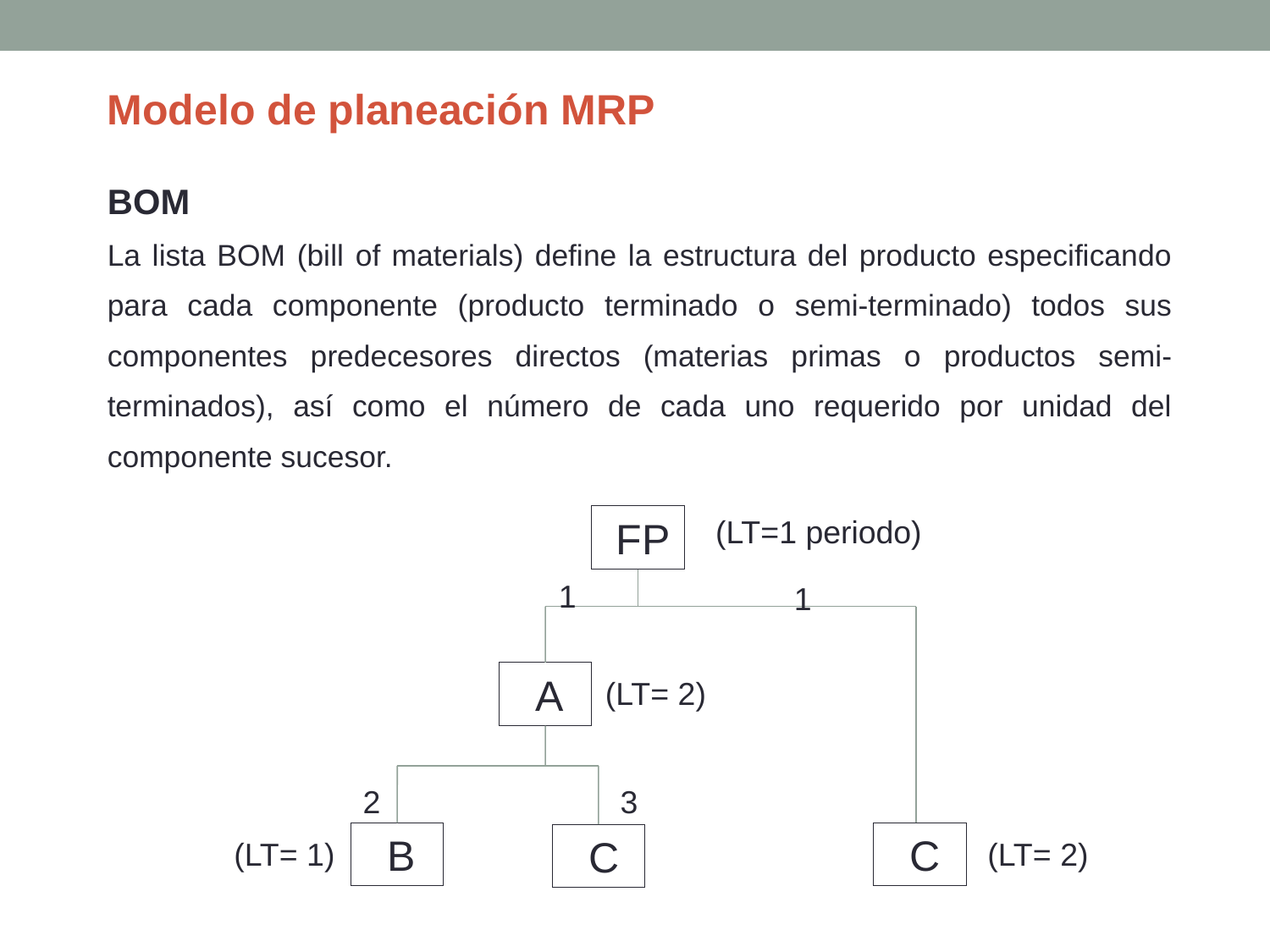

Modelo de planeación MRP
BOM
La lista BOM (bill of materials) define la estructura del producto especificando para cada componente (producto terminado o semi-terminado) todos sus componentes predecesores directos (materias primas o productos semi-terminados), así como el número de cada uno requerido por unidad del componente sucesor.

 FP
(LT=1 periodo)
1
1
  A
(LT= 2)
2
3
  C
  B
  C
(LT= 1)
(LT= 2)